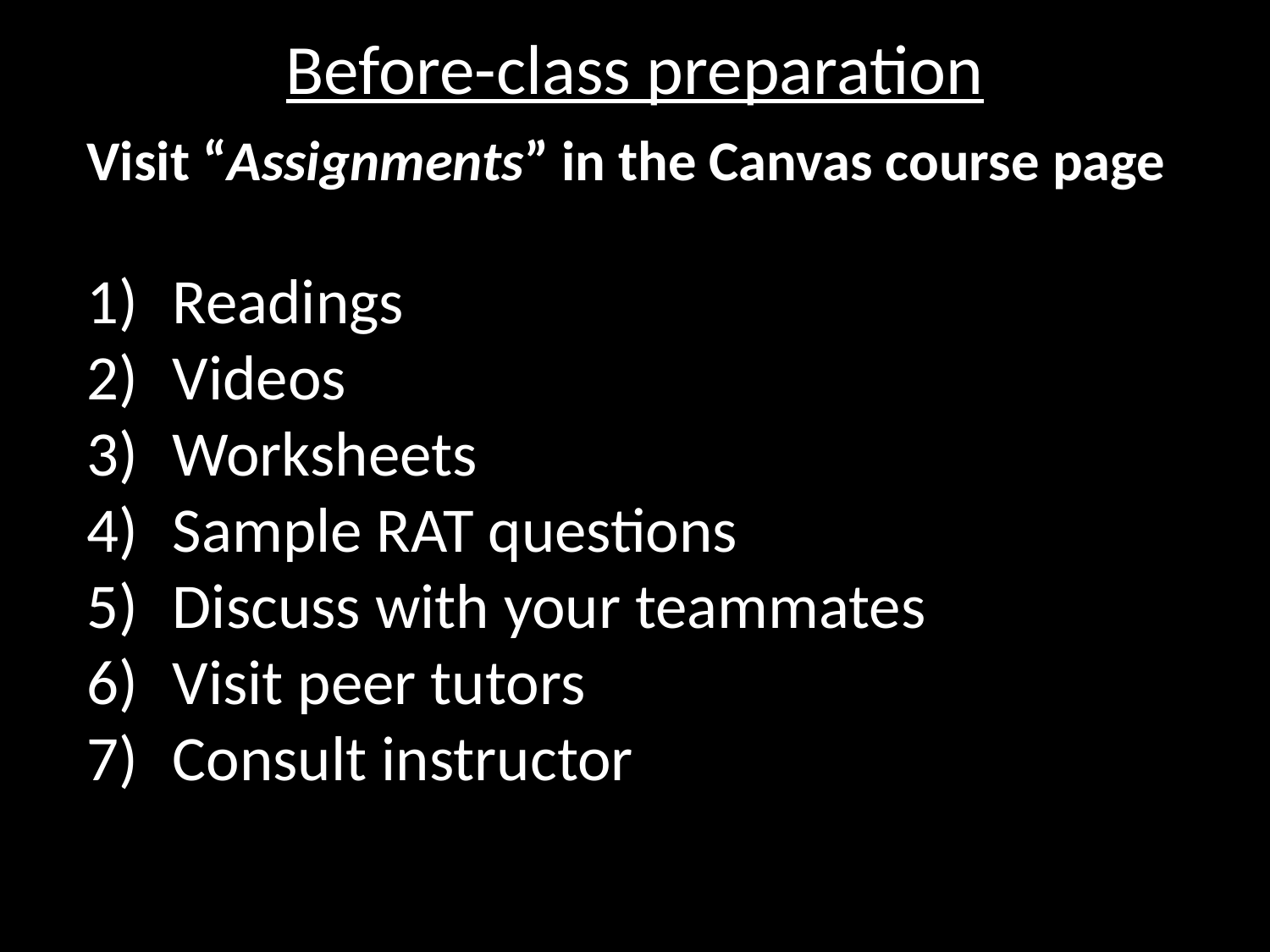

Before-class preparation

Visit “Assignments” in the Canvas course page

 Readings
 Videos
 Worksheets
 Sample RAT questions
 Discuss with your teammates
 Visit peer tutors
 Consult instructor